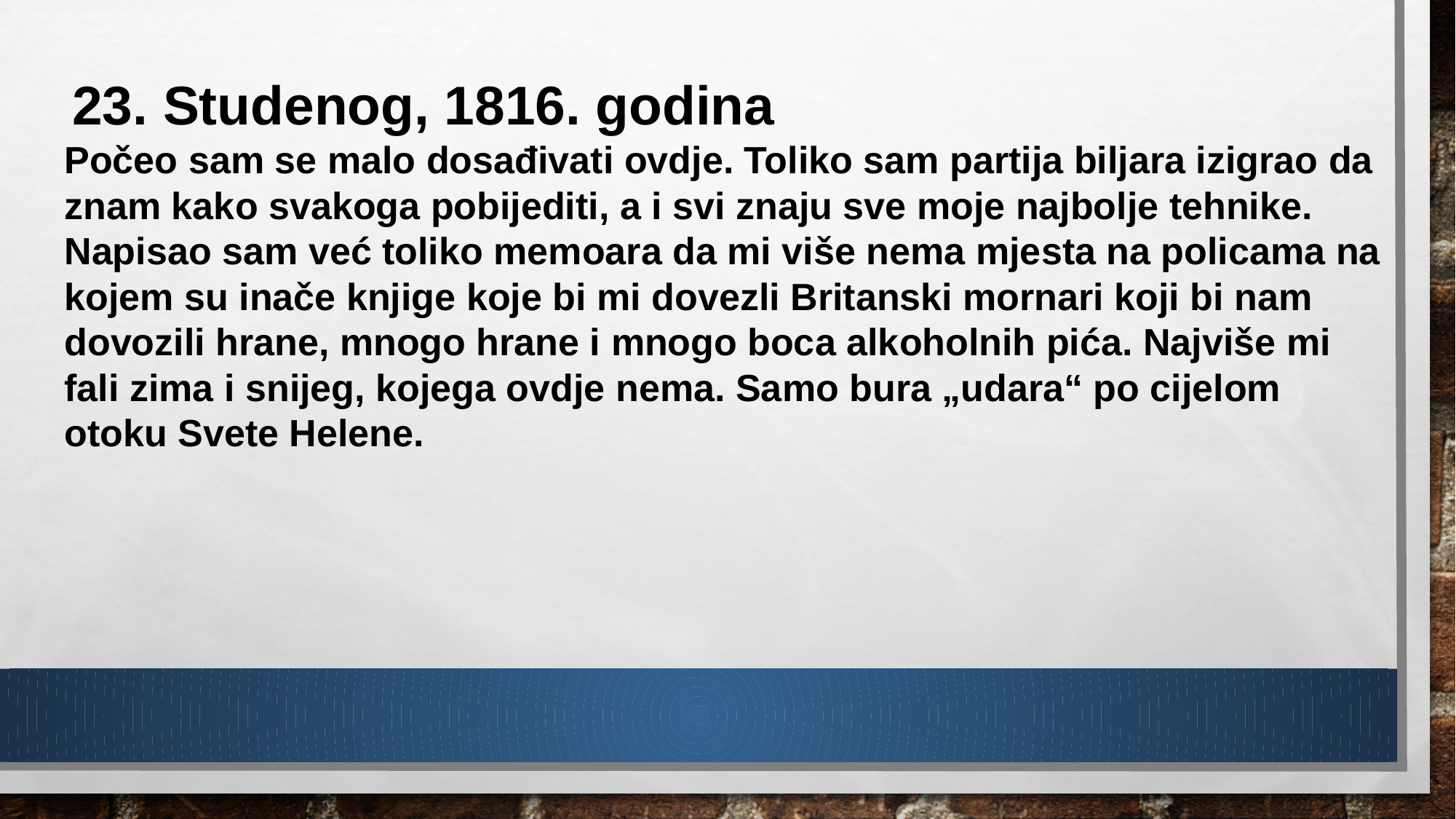

23. Studenog, 1816. godina
Počeo sam se malo dosađivati ovdje. Toliko sam partija biljara izigrao da znam kako svakoga pobijediti, a i svi znaju sve moje najbolje tehnike. Napisao sam već toliko memoara da mi više nema mjesta na policama na kojem su inače knjige koje bi mi dovezli Britanski mornari koji bi nam dovozili hrane, mnogo hrane i mnogo boca alkoholnih pića. Najviše mi fali zima i snijeg, kojega ovdje nema. Samo bura „udara“ po cijelom otoku Svete Helene.